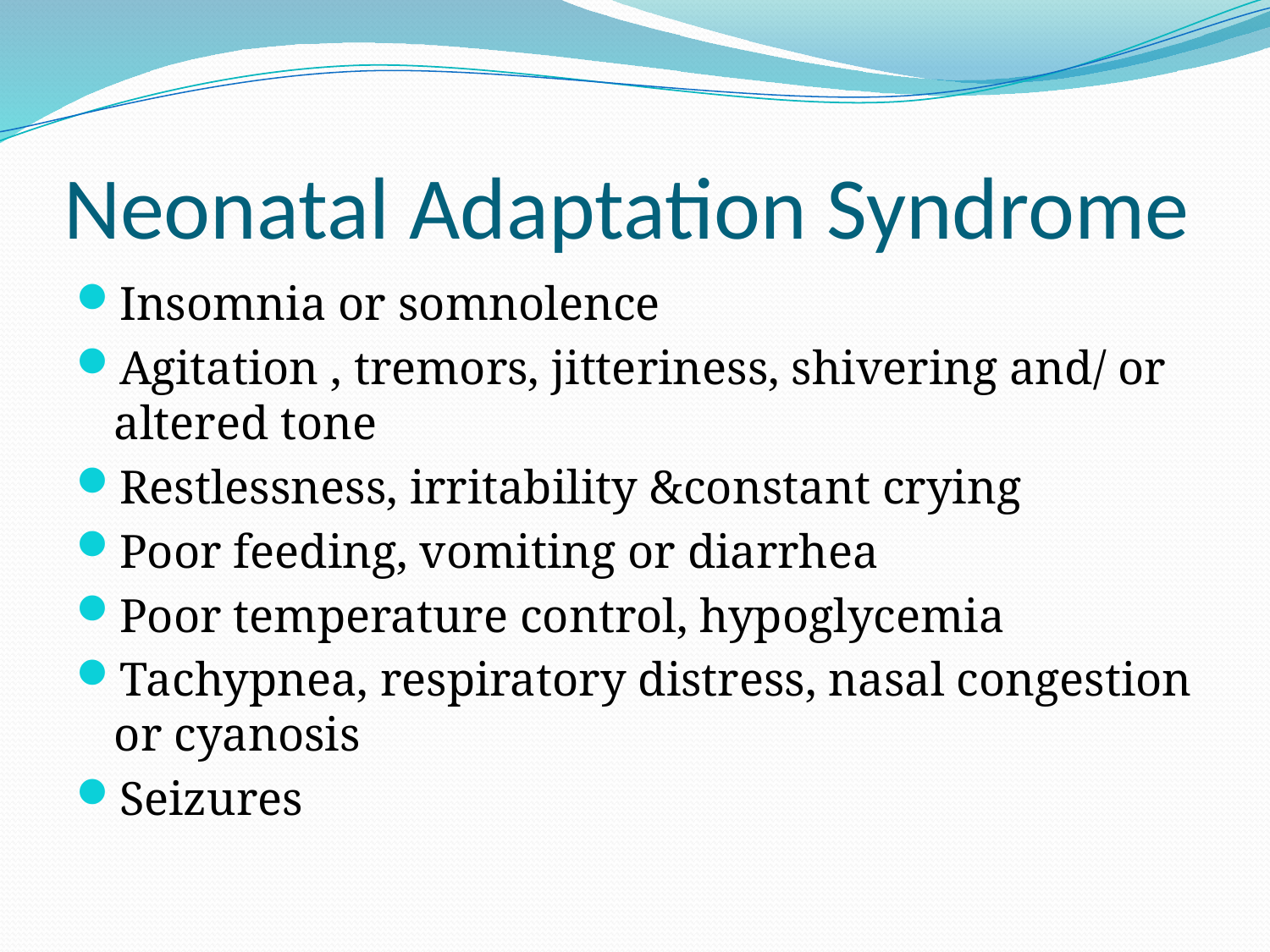

# Neonatal Adaptation Syndrome
Insomnia or somnolence
Agitation , tremors, jitteriness, shivering and/ or altered tone
Restlessness, irritability &constant crying
Poor feeding, vomiting or diarrhea
Poor temperature control, hypoglycemia
Tachypnea, respiratory distress, nasal congestion or cyanosis
Seizures